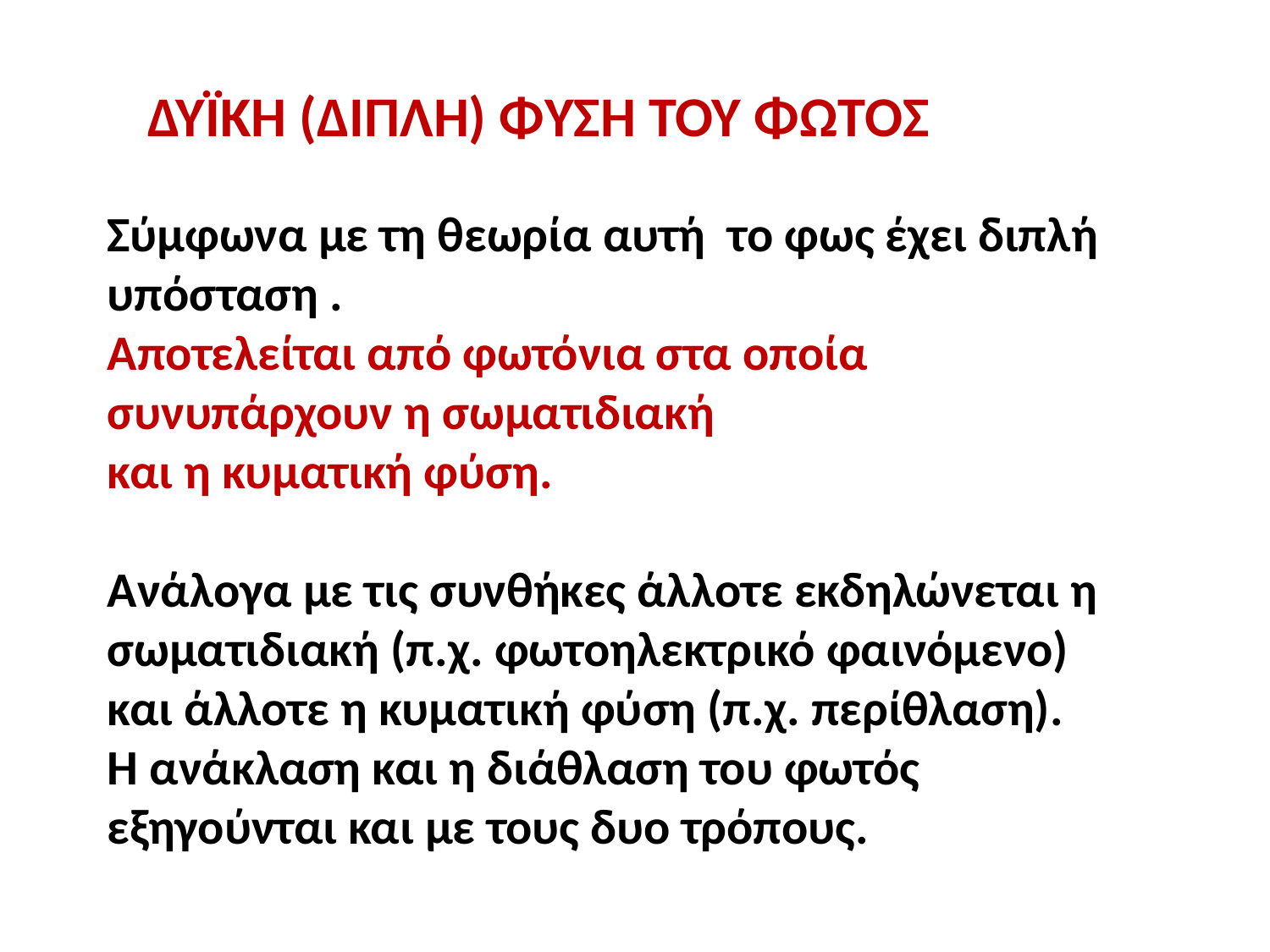

ΔΥÏΚΗ (ΔΙΠΛΗ) ΦΥΣΗ ΤΟΥ ΦΩΤΟΣ
Σύμφωνα με τη θεωρία αυτή  το φως έχει διπλή υπόσταση .
Αποτελείται από φωτόνια στα οποία  συνυπάρχουν η σωματιδιακή                                και η κυματική φύση.

Ανάλογα με τις συνθήκες άλλοτε εκδηλώνεται η σωματιδιακή (π.χ. φωτοηλεκτρικό φαινόμενο)  και άλλοτε η κυματική φύση (π.χ. περίθλαση).
Η ανάκλαση και η διάθλαση του φωτός εξηγούνται και με τους δυο τρόπους.